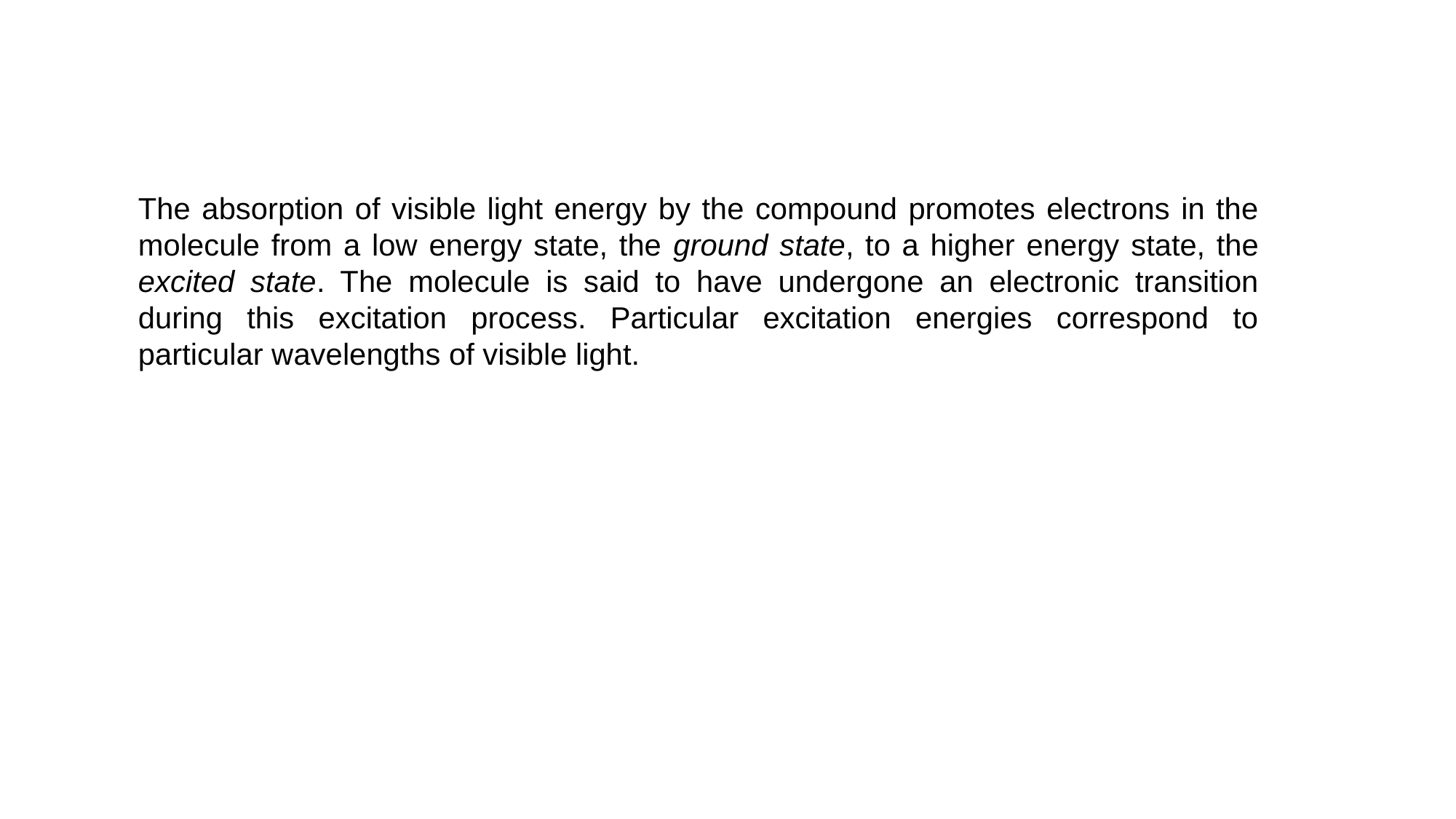

The absorption of visible light energy by the compound promotes electrons in the molecule from a low energy state, the ground state, to a higher energy state, the excited state. The molecule is said to have undergone an electronic transition during this excitation process. Particular excitation energies correspond to particular wavelengths of visible light.